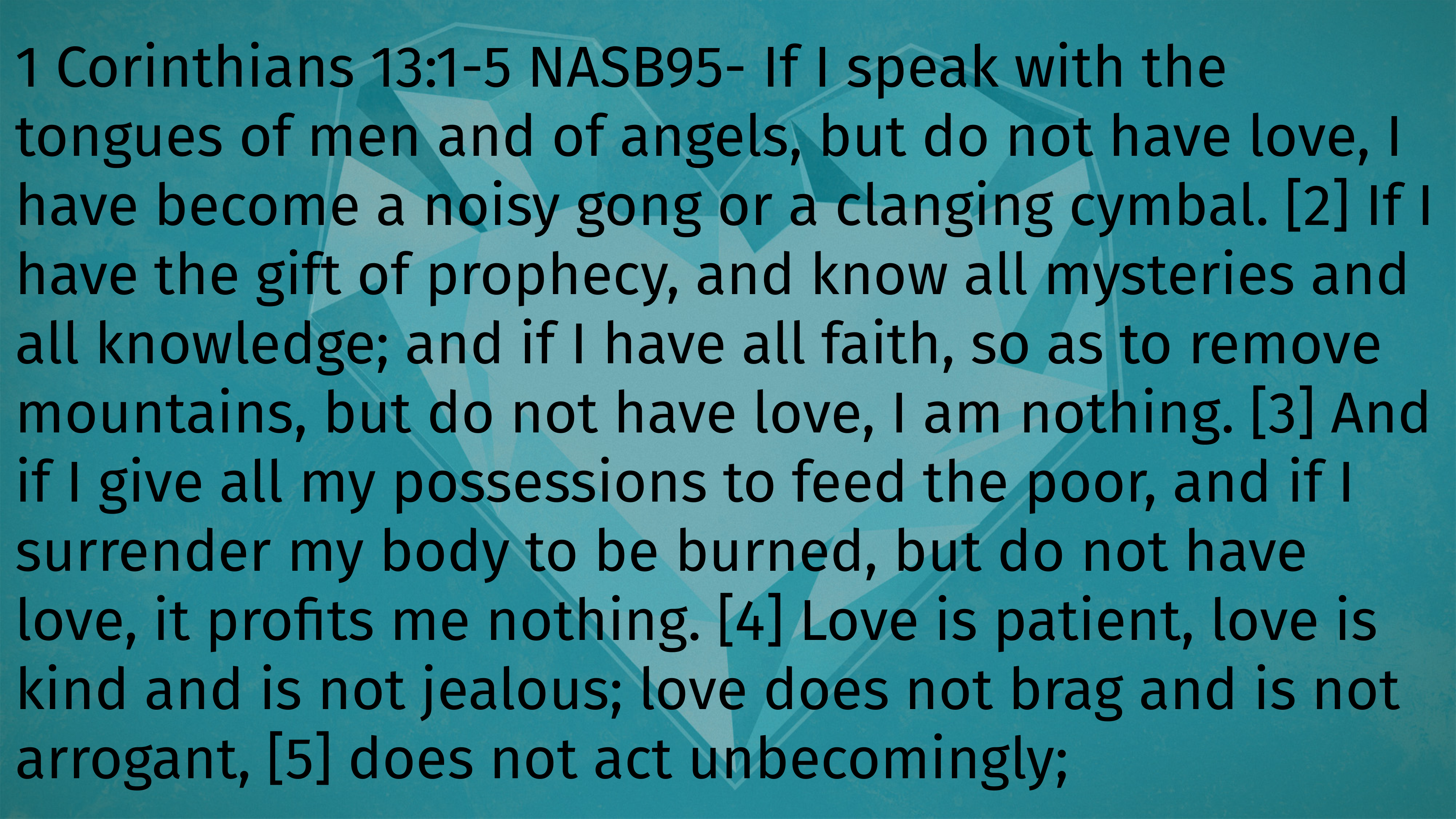

1 Corinthians 13:1-5 NASB95- If I speak with the tongues of men and of angels, but do not have love, I have become a noisy gong or a clanging cymbal. [2] If I have the gift of prophecy, and know all mysteries and all knowledge; and if I have all faith, so as to remove mountains, but do not have love, I am nothing. [3] And if I give all my possessions to feed the poor, and if I surrender my body to be burned, but do not have love, it profits me nothing. [4] Love is patient, love is kind and is not jealous; love does not brag and is not arrogant, [5] does not act unbecomingly;